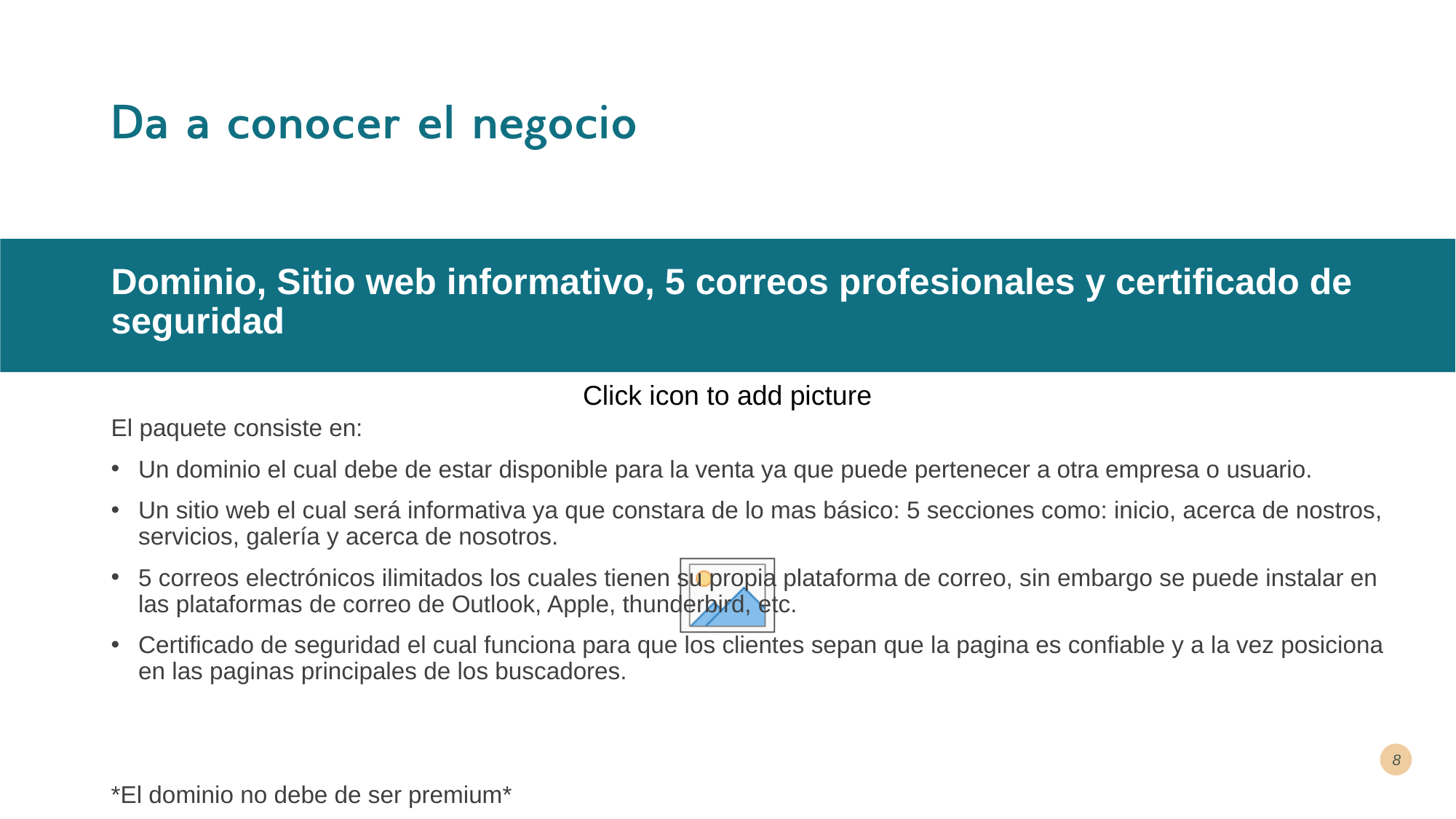

# Da a conocer el negocio
Dominio, Sitio web informativo, 5 correos profesionales y certificado de seguridad

El paquete consiste en:
Un dominio el cual debe de estar disponible para la venta ya que puede pertenecer a otra empresa o usuario.
Un sitio web el cual será informativa ya que constara de lo mas básico: 5 secciones como: inicio, acerca de nostros, servicios, galería y acerca de nosotros.
5 correos electrónicos ilimitados los cuales tienen su propia plataforma de correo, sin embargo se puede instalar en las plataformas de correo de Outlook, Apple, thunderbird, etc.
Certificado de seguridad el cual funciona para que los clientes sepan que la pagina es confiable y a la vez posiciona en las paginas principales de los buscadores.

*El dominio no debe de ser premium*

8